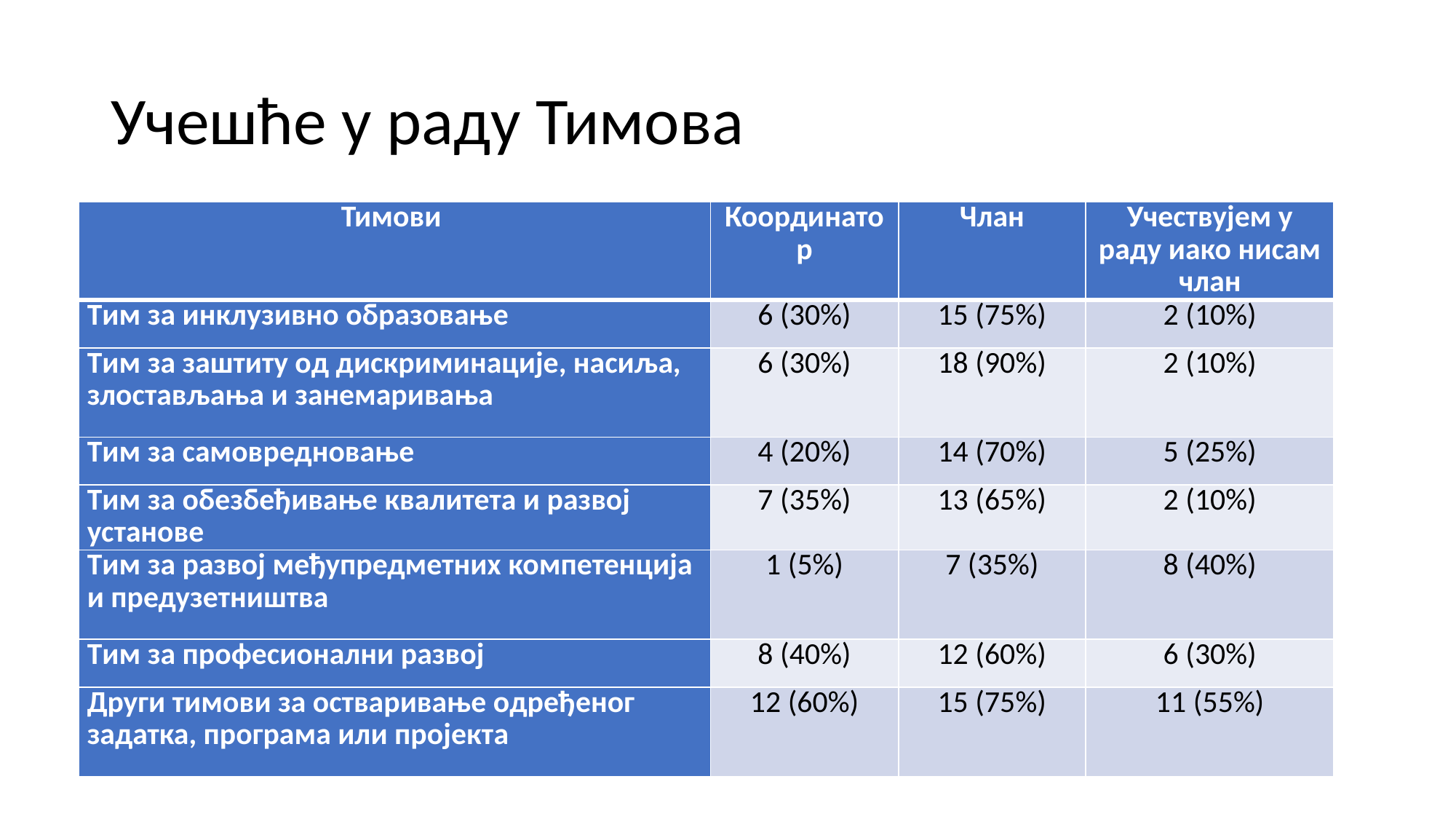

# Учешће у раду Тимова
| Тимови | Координатор | Члан | Учествујем у раду иако нисам члан |
| --- | --- | --- | --- |
| Тим за инклузивно образовање | 6 (30%) | 15 (75%) | 2 (10%) |
| Тим за заштиту од дискриминације, насиља, злостављања и занемаривања | 6 (30%) | 18 (90%) | 2 (10%) |
| Тим за самовредновање | 4 (20%) | 14 (70%) | 5 (25%) |
| Тим за обезбеђивање квалитета и развој установе | 7 (35%) | 13 (65%) | 2 (10%) |
| Тим за развој међупредметних компетенција и предузетништва | 1 (5%) | 7 (35%) | 8 (40%) |
| Тим за професионални развој | 8 (40%) | 12 (60%) | 6 (30%) |
| Други тимови за остваривање одређеног задатка, програма или пројекта | 12 (60%) | 15 (75%) | 11 (55%) |